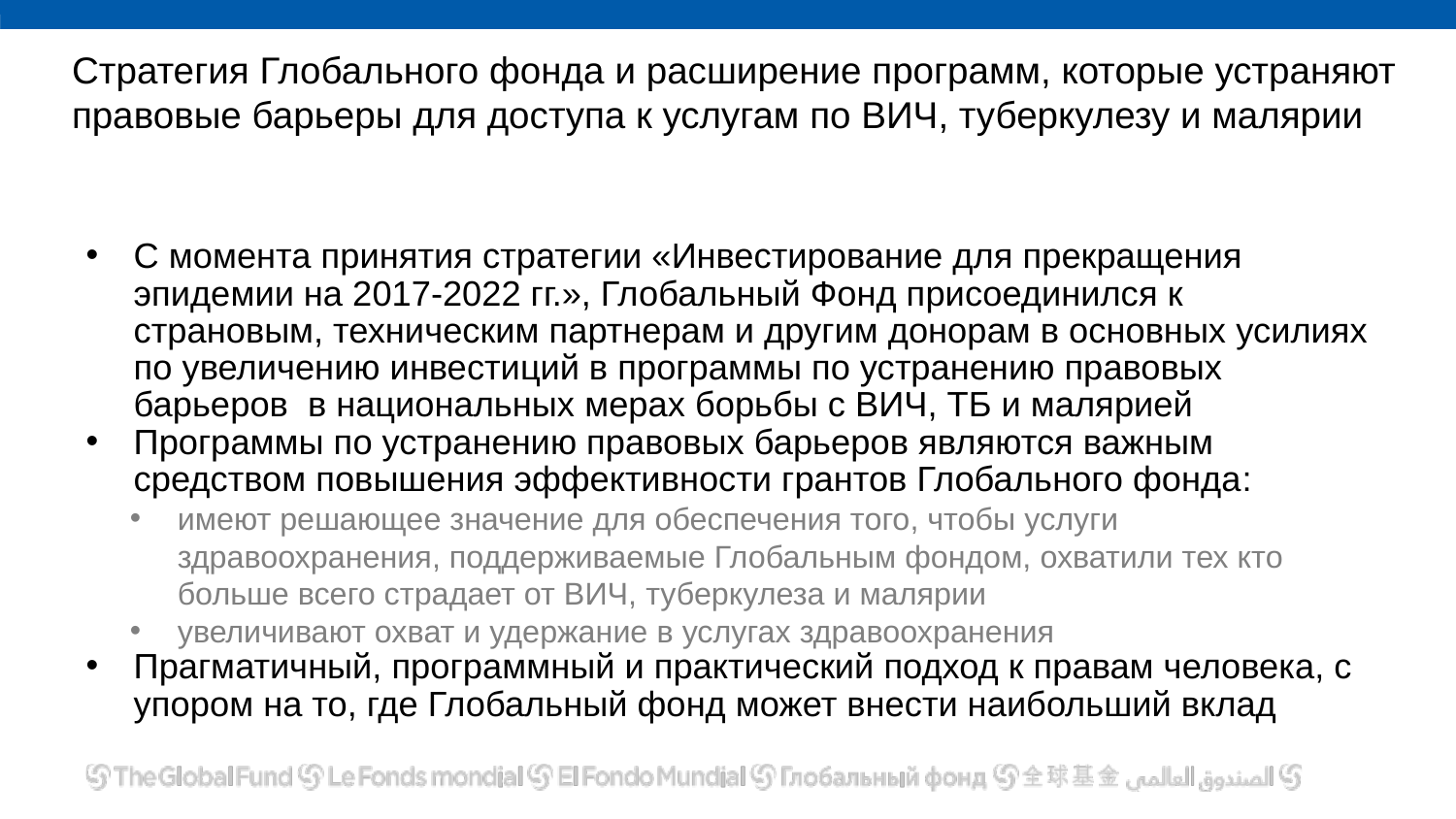

# Стратегия Глобального фонда и расширение программ, которые устраняют правовые барьеры для доступа к услугам по ВИЧ, туберкулезу и малярии
С момента принятия стратегии «Инвестирование для прекращения эпидемии на 2017-2022 гг.», Глобальный Фонд присоединился к страновым, техническим партнерам и другим донорам в основных усилиях по увеличению инвестиций в программы по устранению правовых барьеров  в национальных мерах борьбы с ВИЧ, ТБ и малярией
Программы по устранению правовых барьеров являются важным средством повышения эффективности грантов Глобального фонда:
имеют решающее значение для обеспечения того, чтобы услуги здравоохранения, поддерживаемые Глобальным фондом, охватили тех кто больше всего страдает от ВИЧ, туберкулеза и малярии
увеличивают охват и удержание в услугах здравоохранения
Прагматичный, программный и практический подход к правам человека, с упором на то, где Глобальный фонд может внести наибольший вклад